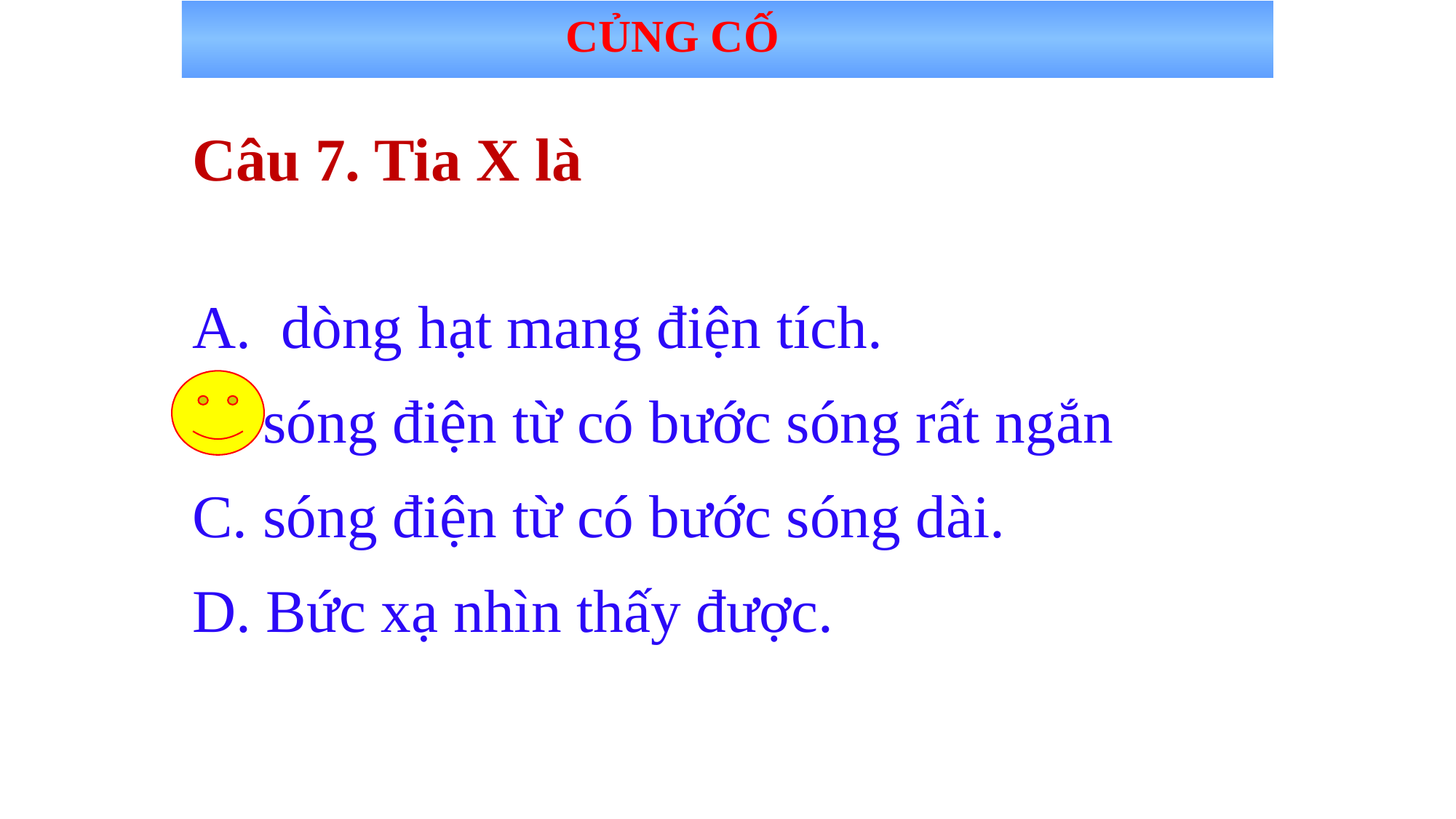

CỦNG CỐ
Câu 7. Tia X là

dòng hạt mang điện tích.
B. sóng điện từ có bước sóng rất ngắn
C. sóng điện từ có bước sóng dài.
D. Bức xạ nhìn thấy được.